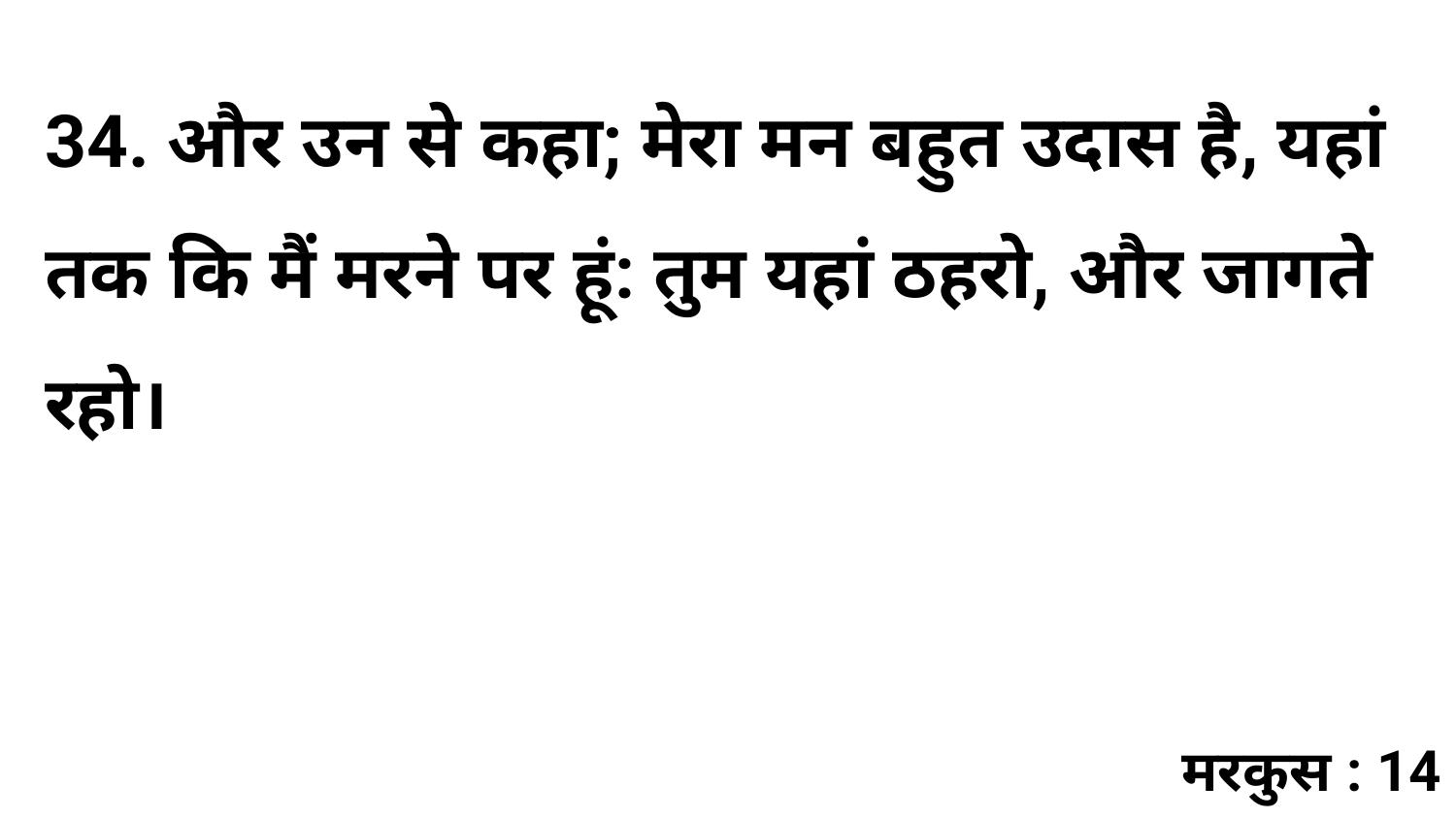

34. और उन से कहा; मेरा मन बहुत उदास है, यहां तक कि मैं मरने पर हूं: तुम यहां ठहरो, और जागते रहो।
मरकुस : 14